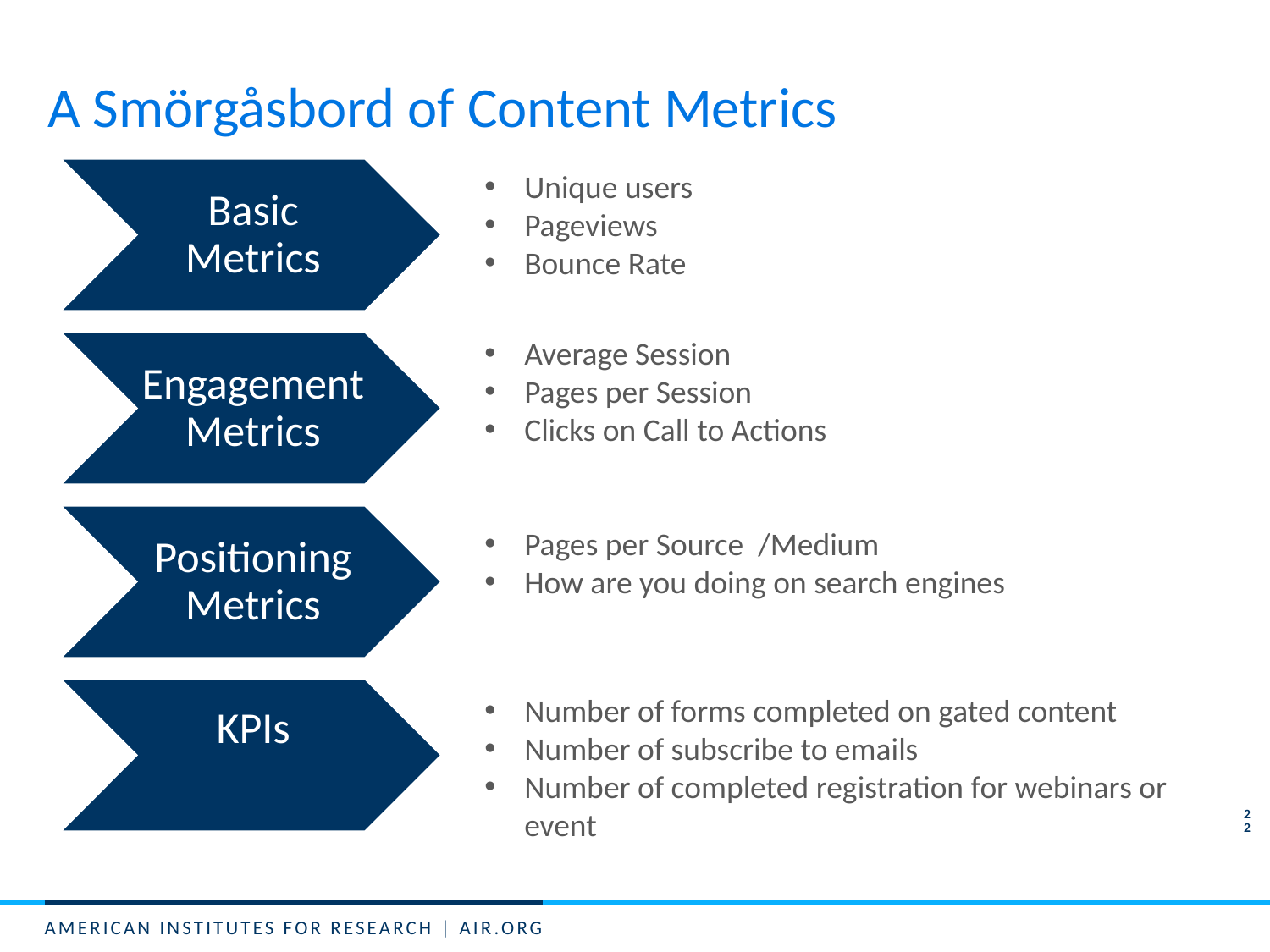

# A Smörgåsbord of Content Metrics
Basic Metrics
Engagement Metrics
Positioning Metrics
KPIs
Unique users
Pageviews
Bounce Rate
Average Session
Pages per Session
Clicks on Call to Actions
Pages per Source  /Medium
How are you doing on search engines
Number of forms completed on gated content
Number of subscribe to emails
Number of completed registration for webinars or event
22